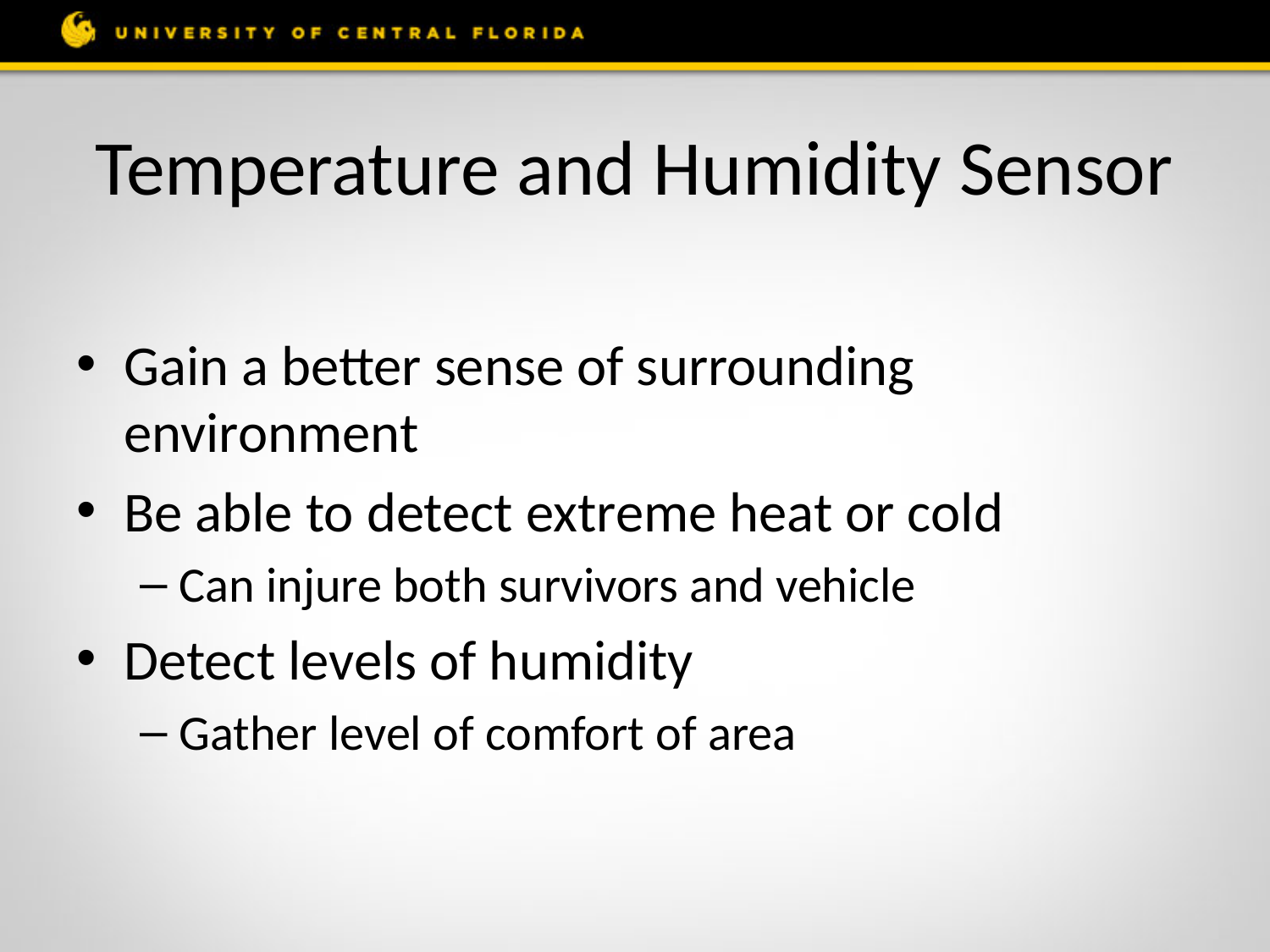

# Temperature and Humidity Sensor

Gain a better sense of surrounding environment
Be able to detect extreme heat or cold
Can injure both survivors and vehicle
Detect levels of humidity
Gather level of comfort of area